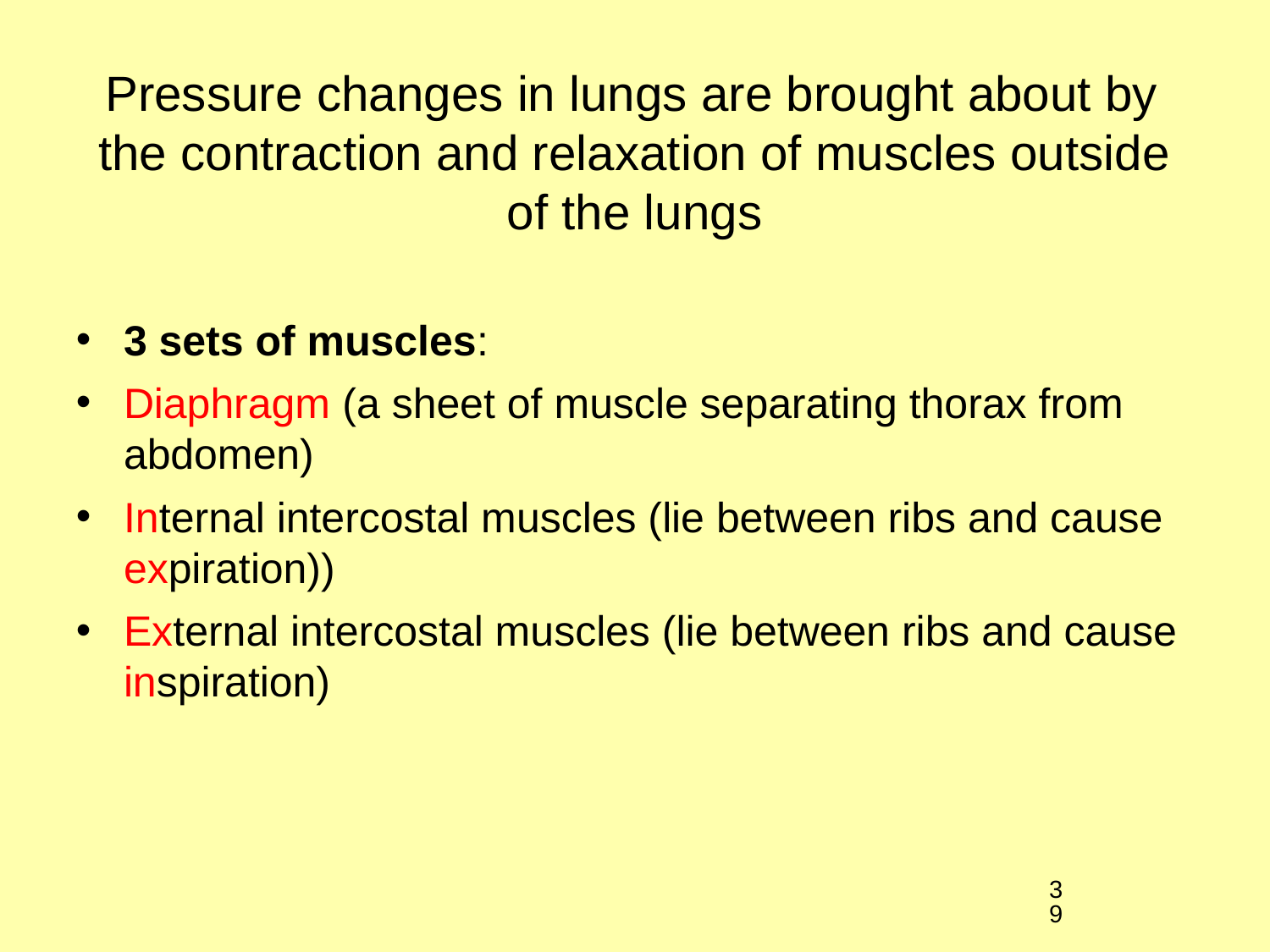

# Pressure changes in lungs are brought about by the contraction and relaxation of muscles outside of the lungs
3 sets of muscles:
Diaphragm (a sheet of muscle separating thorax from abdomen)
Internal intercostal muscles (lie between ribs and cause expiration))
External intercostal muscles (lie between ribs and cause inspiration)

39